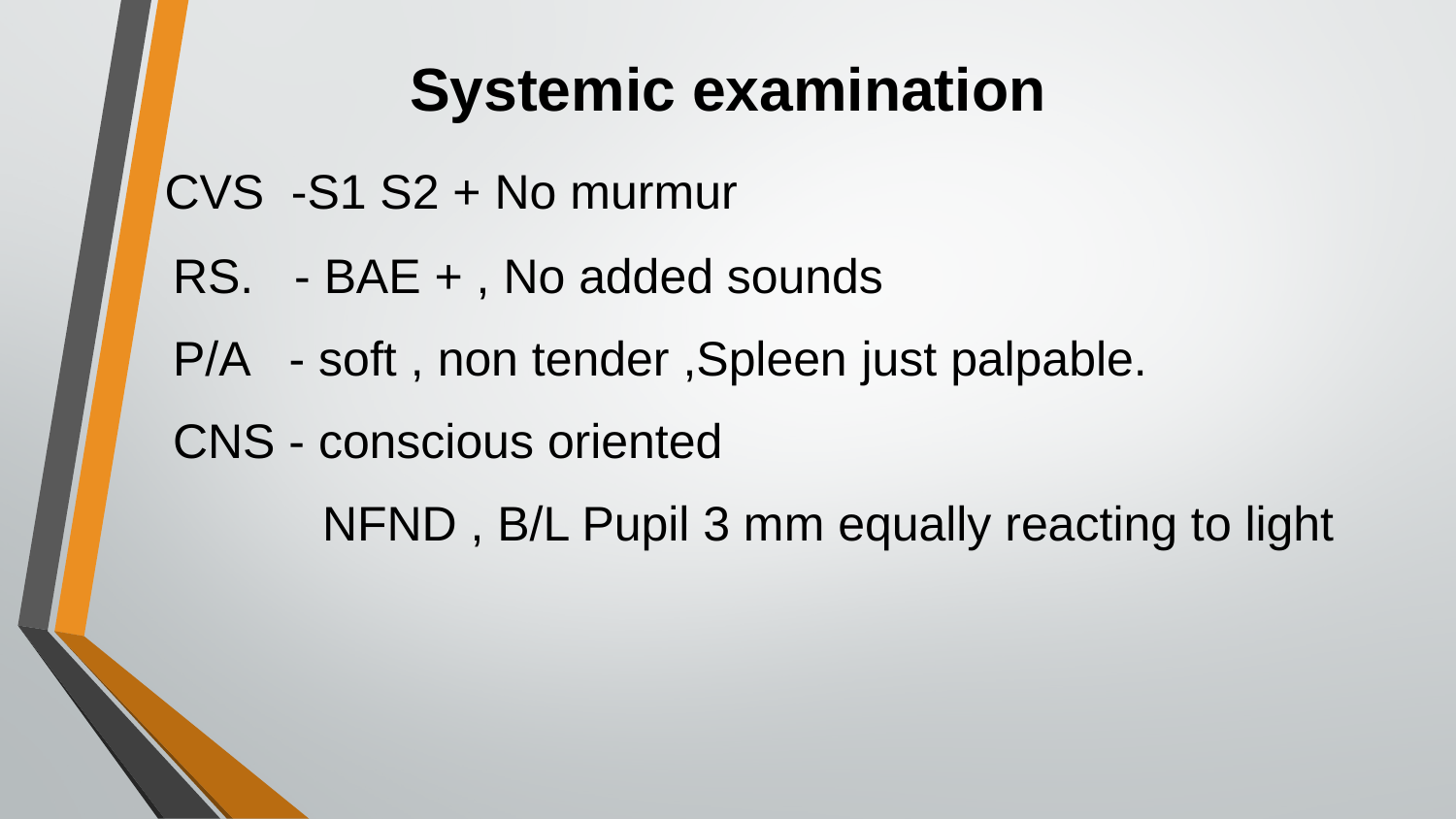

Systemic examination
      CVS  -S1 S2 + No murmur
        RS.   - BAE + , No added sounds
        P/A   - soft , non tender ,Spleen just palpable.
        CNS - conscious oriented
                   NFND , B/L Pupil 3 mm equally reacting to light